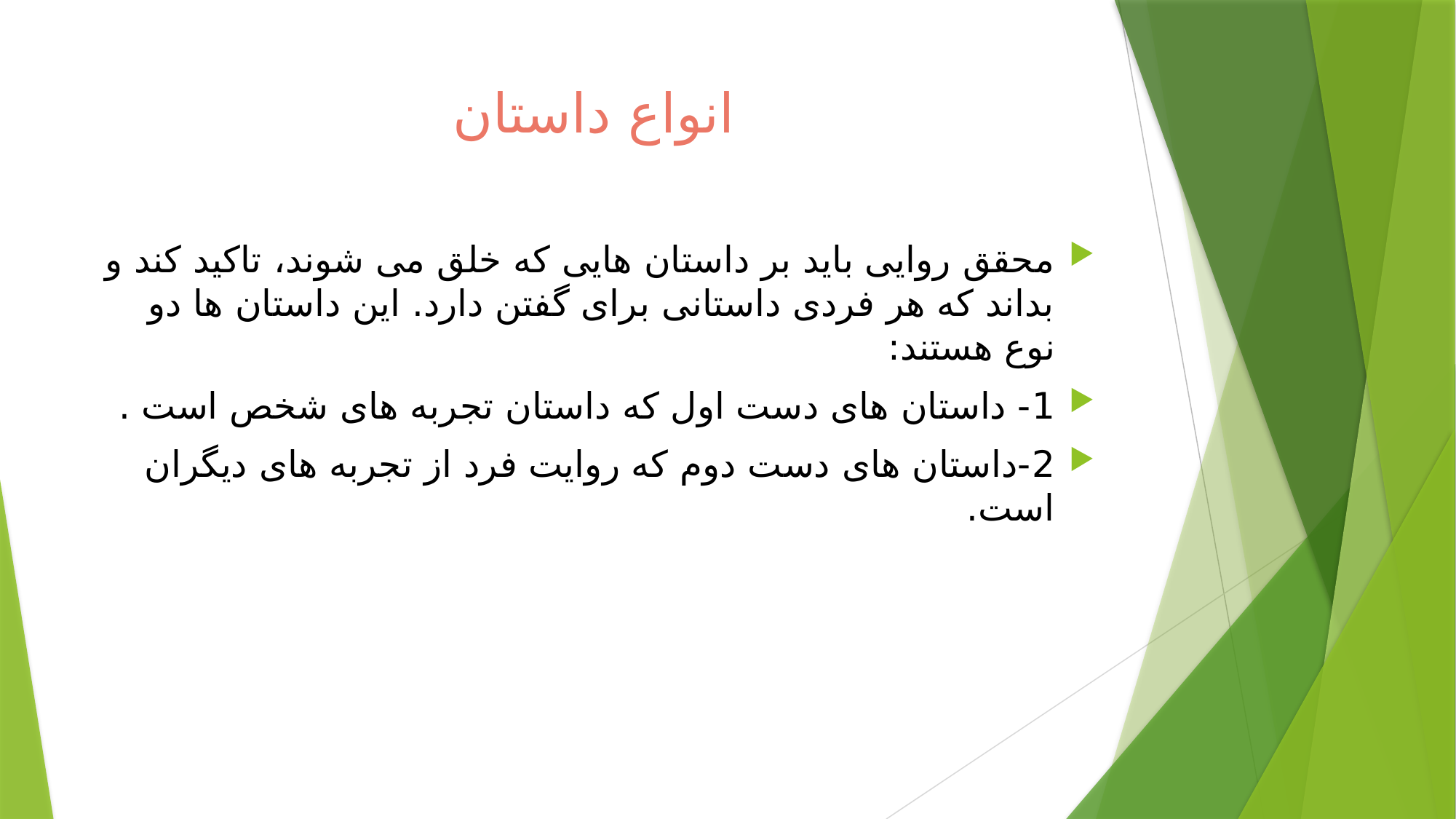

# انواع داستان
محقق روایی باید بر داستان هایی که خلق می شوند، تاکید کند و بداند که هر فردی داستانی برای گفتن دارد. این داستان ها دو نوع هستند:
1- داستان های دست اول که داستان تجربه های شخص است .
2-داستان های دست دوم که روایت فرد از تجربه های دیگران است.